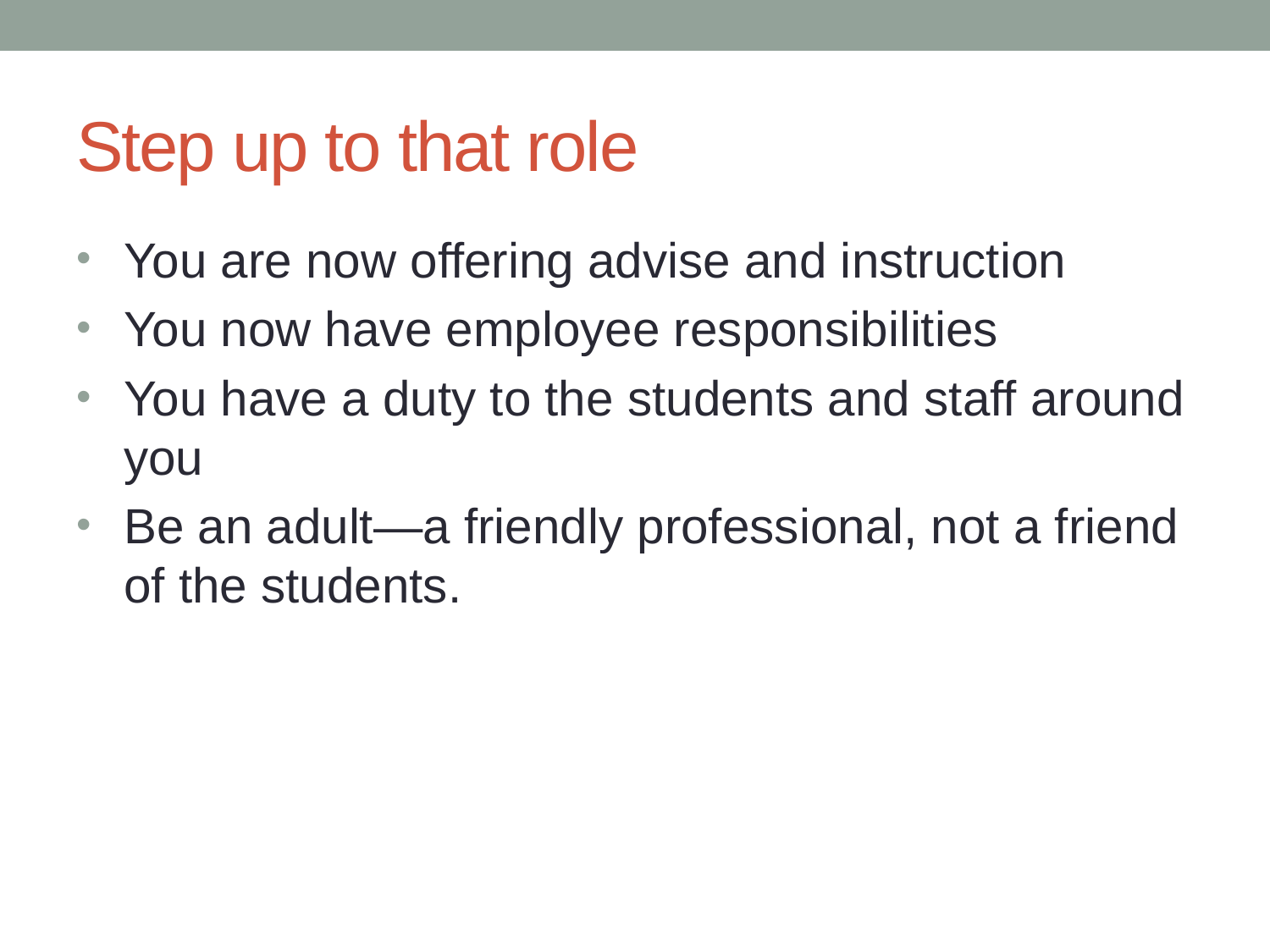

# Step up to that role
You are now offering advise and instruction
You now have employee responsibilities
You have a duty to the students and staff around you
Be an adult—a friendly professional, not a friend of the students.